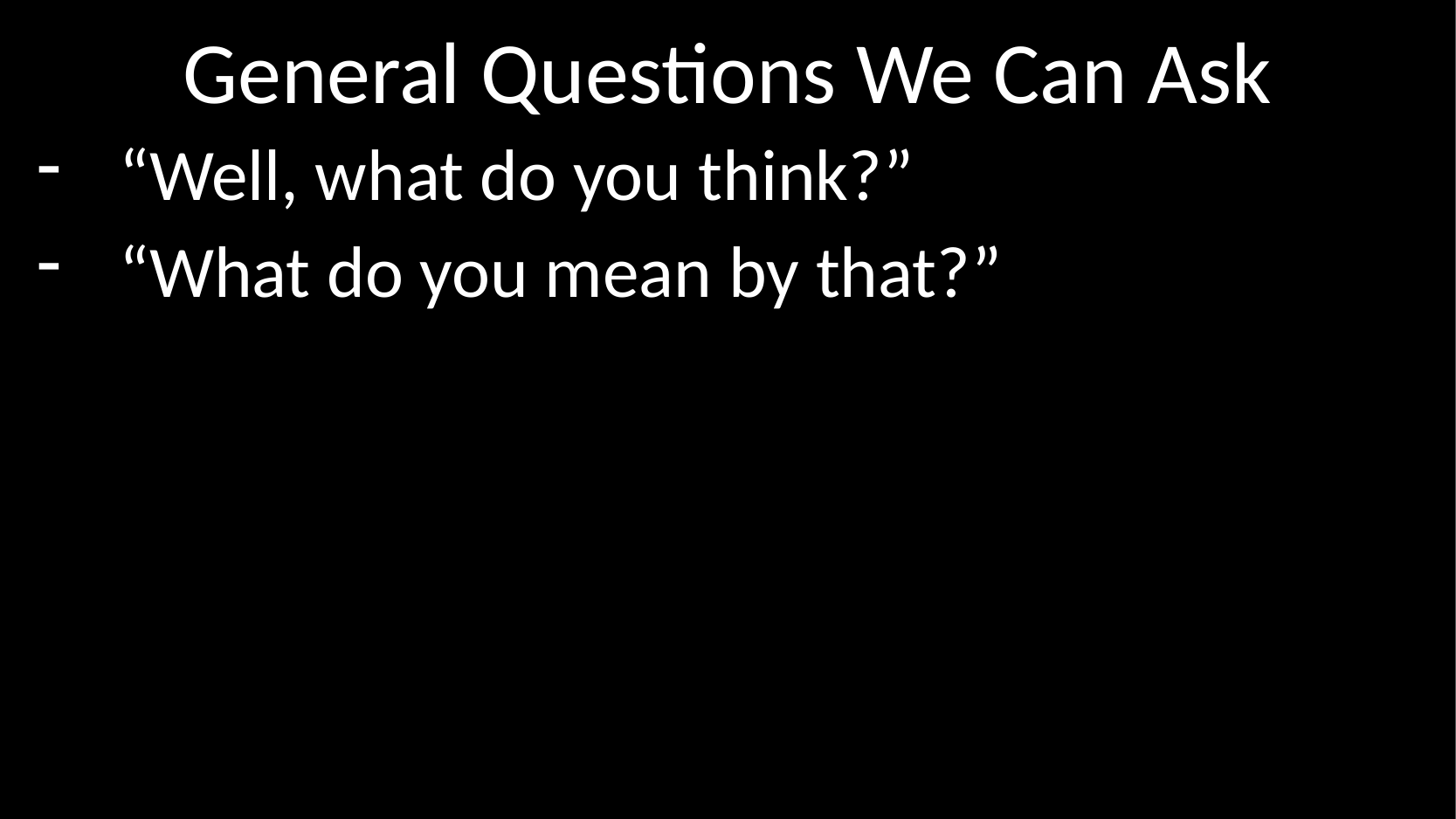

# General Questions We Can Ask
“Well, what do you think?”
“What do you mean by that?”